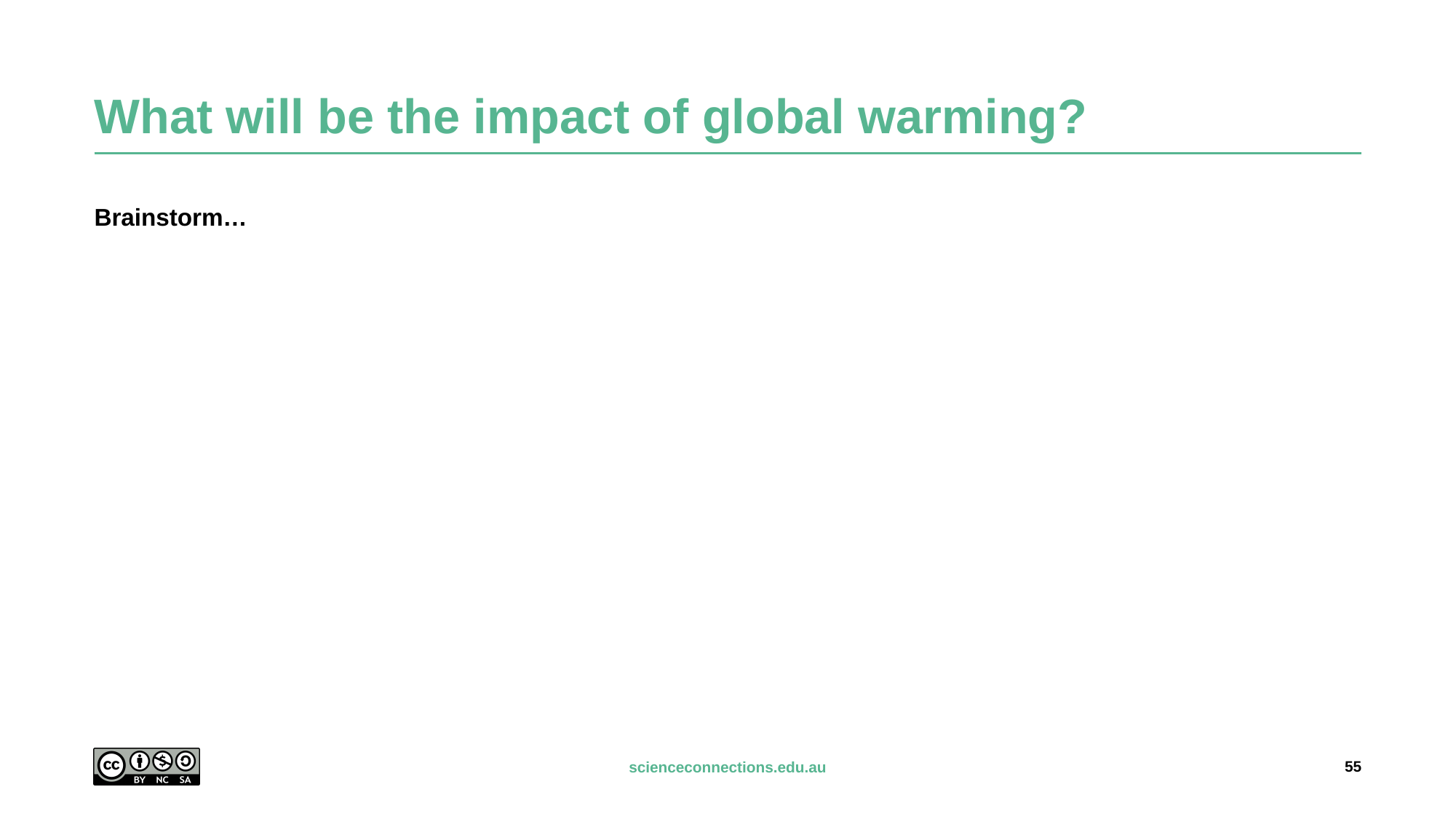

# What will be the impact of global warming?
Brainstorm…
55
scienceconnections.edu.au